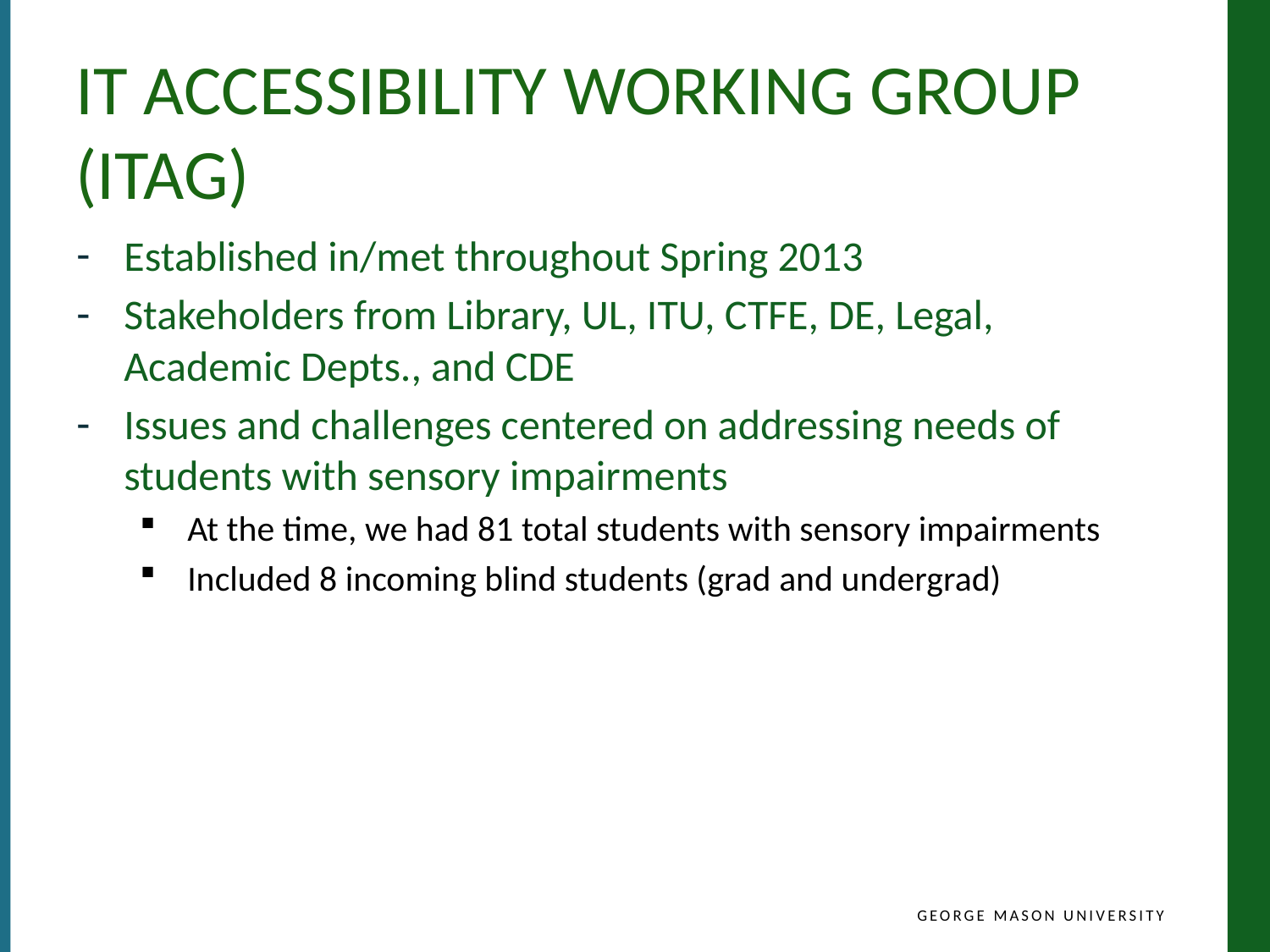

# IT Accessibility Working Group (ITAG)
Established in/met throughout Spring 2013
Stakeholders from Library, UL, ITU, CTFE, DE, Legal, Academic Depts., and CDE
Issues and challenges centered on addressing needs of students with sensory impairments
At the time, we had 81 total students with sensory impairments
Included 8 incoming blind students (grad and undergrad)